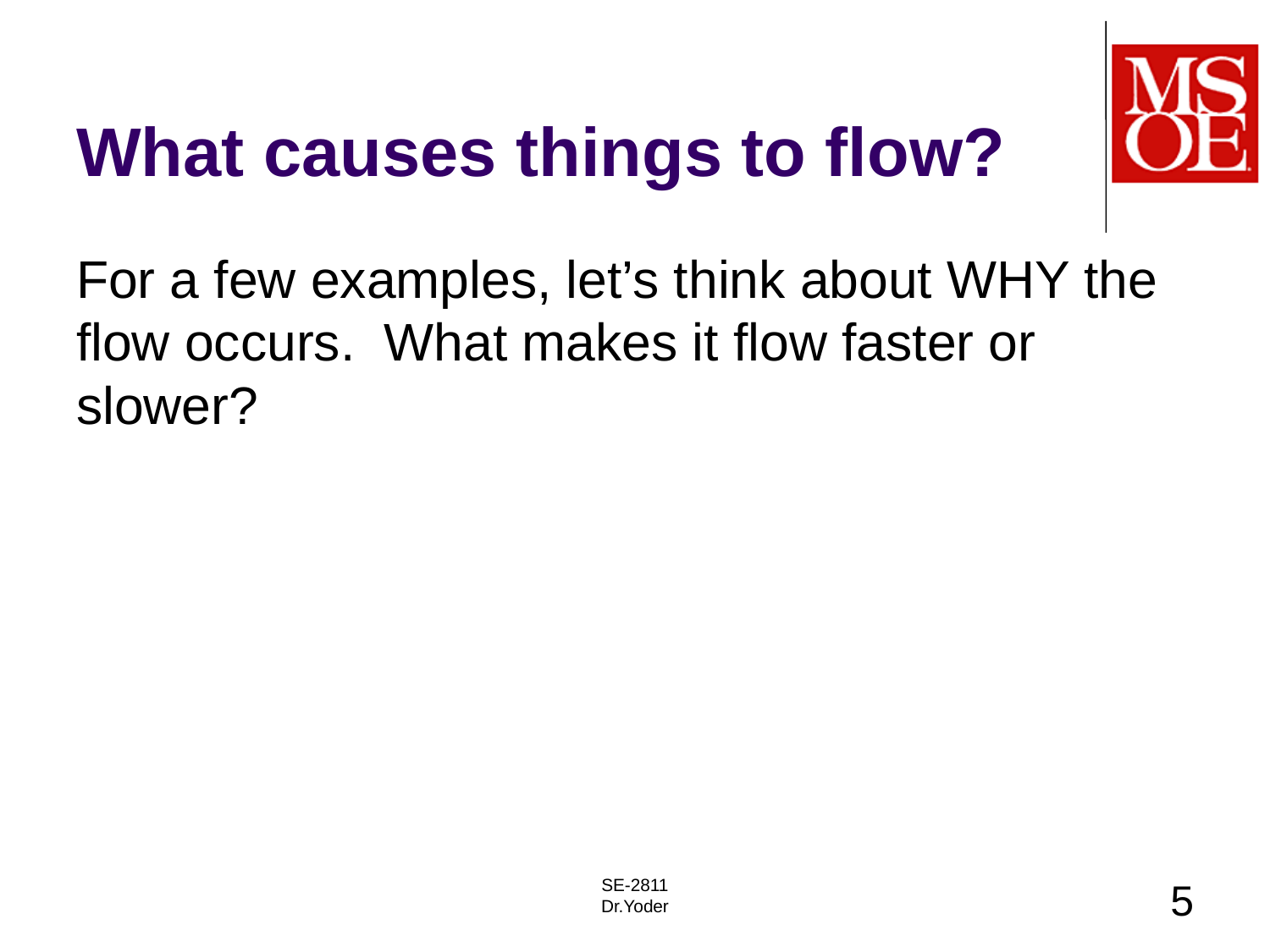

# What causes things to flow?
For a few examples, let’s think about WHY the flow occurs.  What makes it flow faster or slower?
SE-2811
Dr.Yoder
5